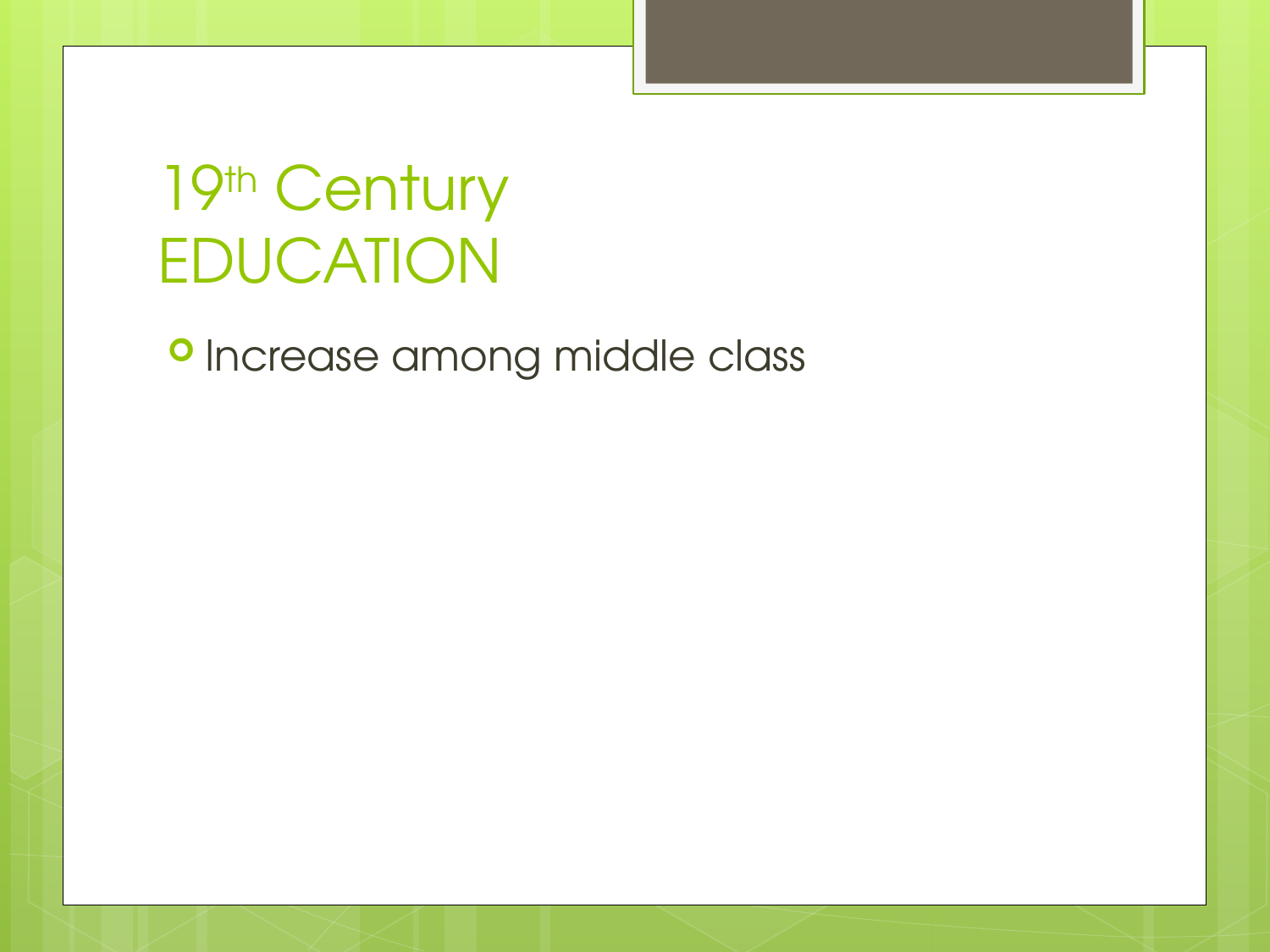

# 19th Century EDUCATION
Increase among middle class